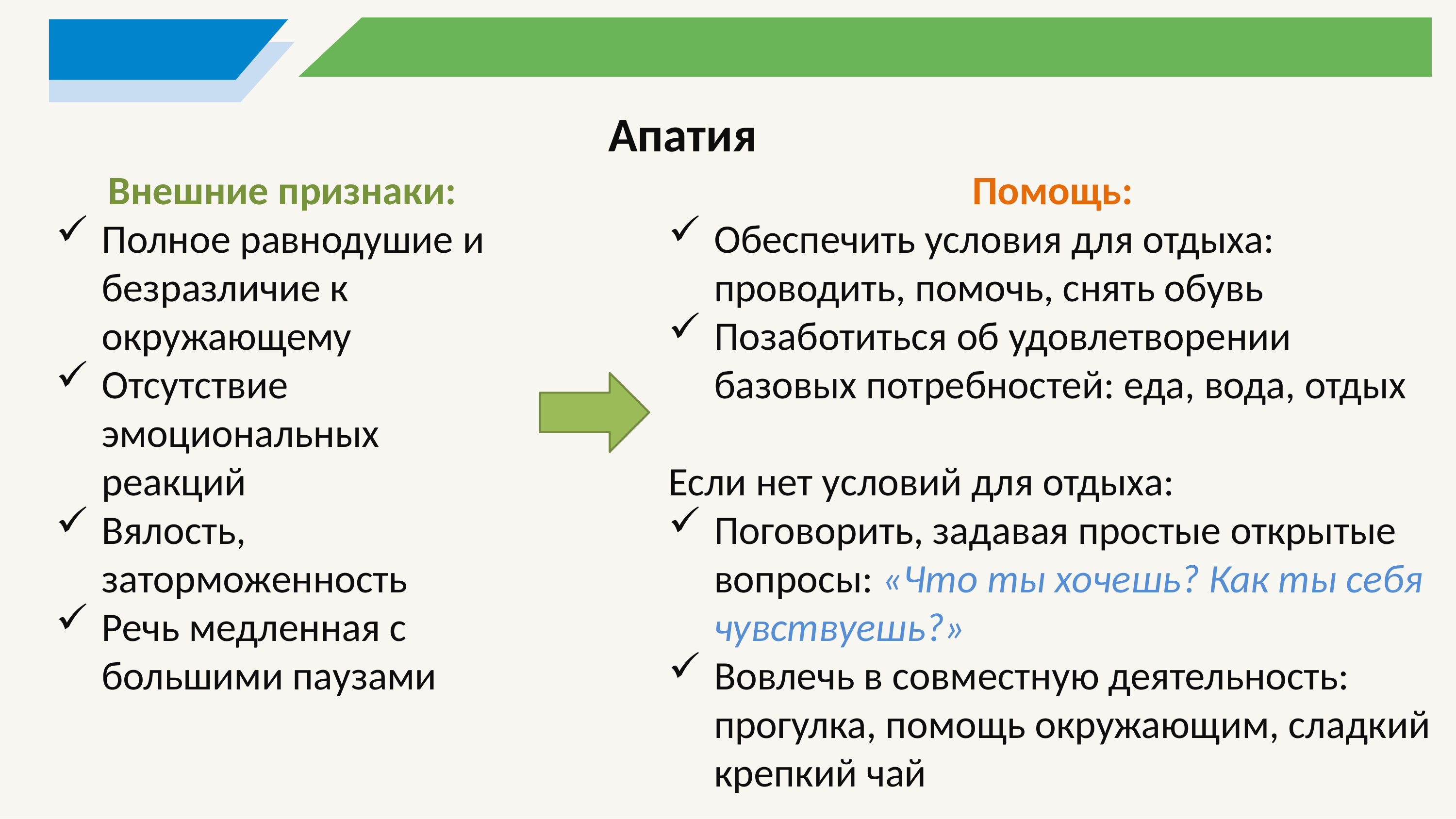

Апатия
Внешние признаки:
Полное равнодушие и безразличие к окружающему
Отсутствие эмоциональных реакций
Вялость, заторможенность
Речь медленная с большими паузами

Помощь:
Обеспечить условия для отдыха: проводить, помочь, снять обувь
Позаботиться об удовлетворении базовых потребностей: еда, вода, отдых

Если нет условий для отдыха:
Поговорить, задавая простые открытые вопросы: «Что ты хочешь? Как ты себя чувствуешь?»
Вовлечь в совместную деятельность: прогулка, помощь окружающим, сладкий крепкий чай